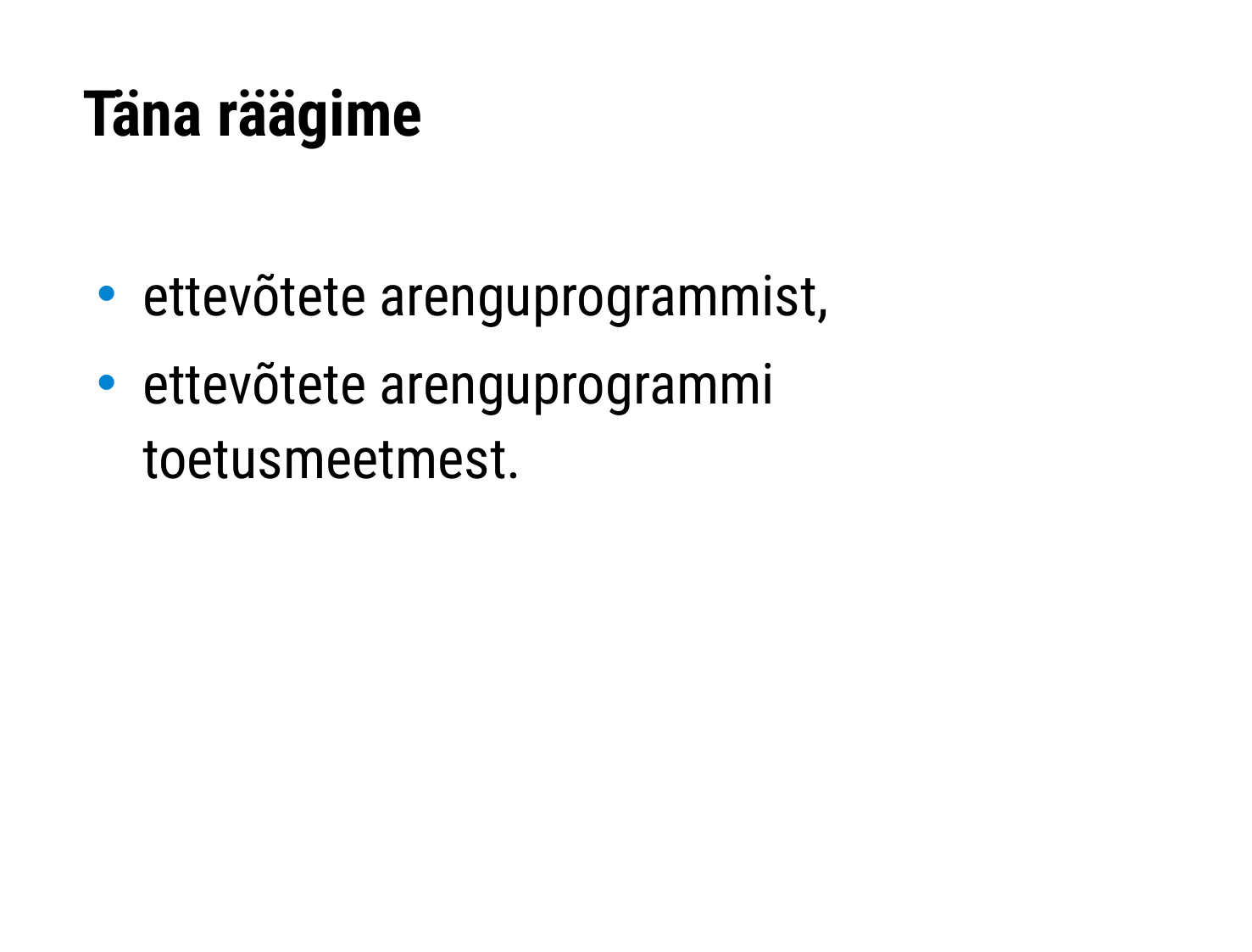

# Täna räägime
ettevõtete arenguprogrammist,
ettevõtete arenguprogrammi toetusmeetmest.